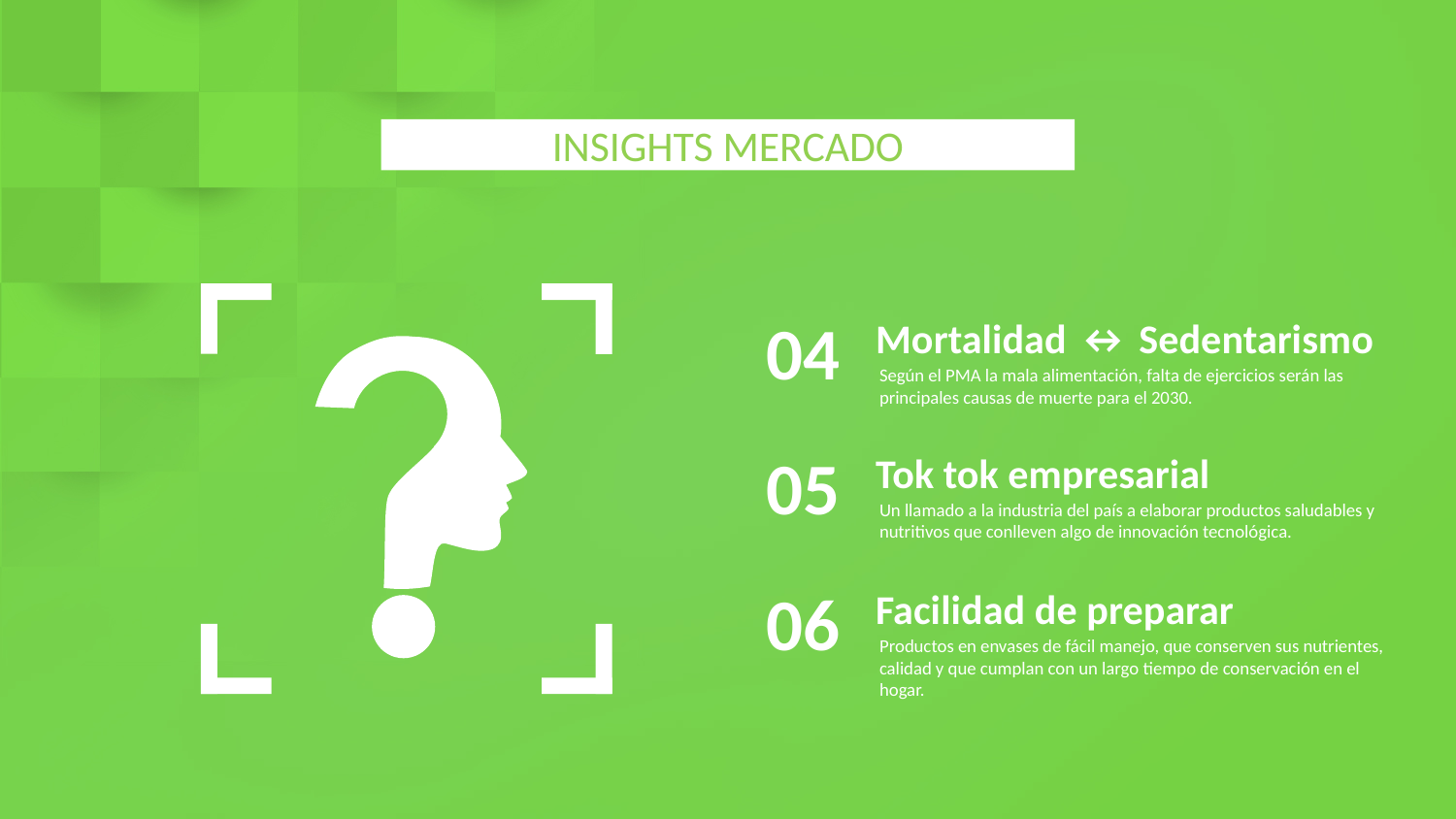

INSIGHTS MERCADO

04
Mortalidad ↔ Sedentarismo
Según el PMA la mala alimentación, falta de ejercicios serán las principales causas de muerte para el 2030.

05
Tok tok empresarial
Un llamado a la industria del país a elaborar productos saludables y nutritivos que conlleven algo de innovación tecnológica.
06
Facilidad de preparar
Productos en envases de fácil manejo, que conserven sus nutrientes, calidad y que cumplan con un largo tiempo de conservación en el hogar.